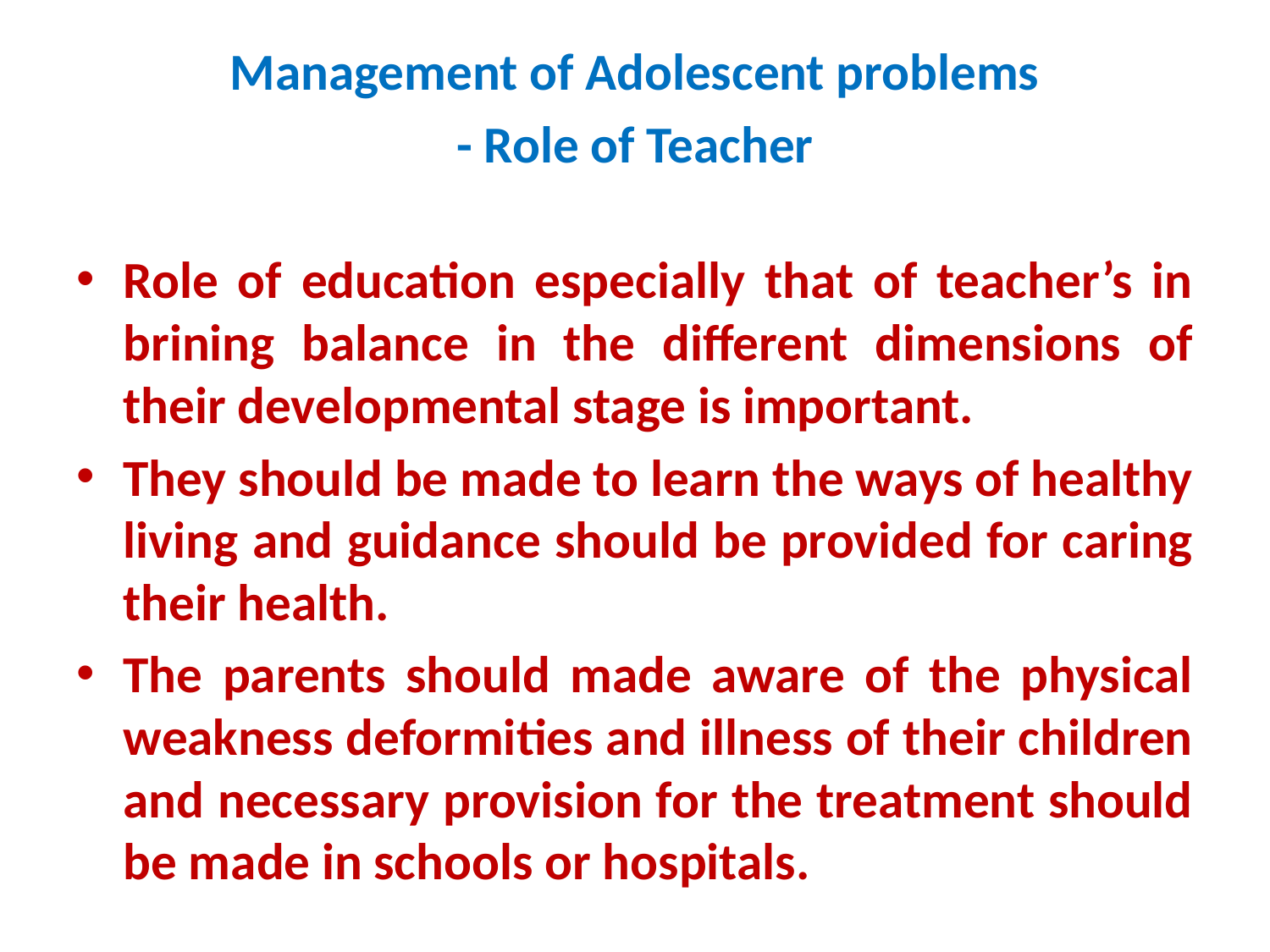

Management of Adolescent problems
- Role of Teacher

Role of education especially that of teacher’s in brining balance in the different dimensions of their developmental stage is important.
They should be made to learn the ways of healthy living and guidance should be provided for caring their health.
The parents should made aware of the physical weakness deformities and illness of their children and necessary provision for the treatment should be made in schools or hospitals.